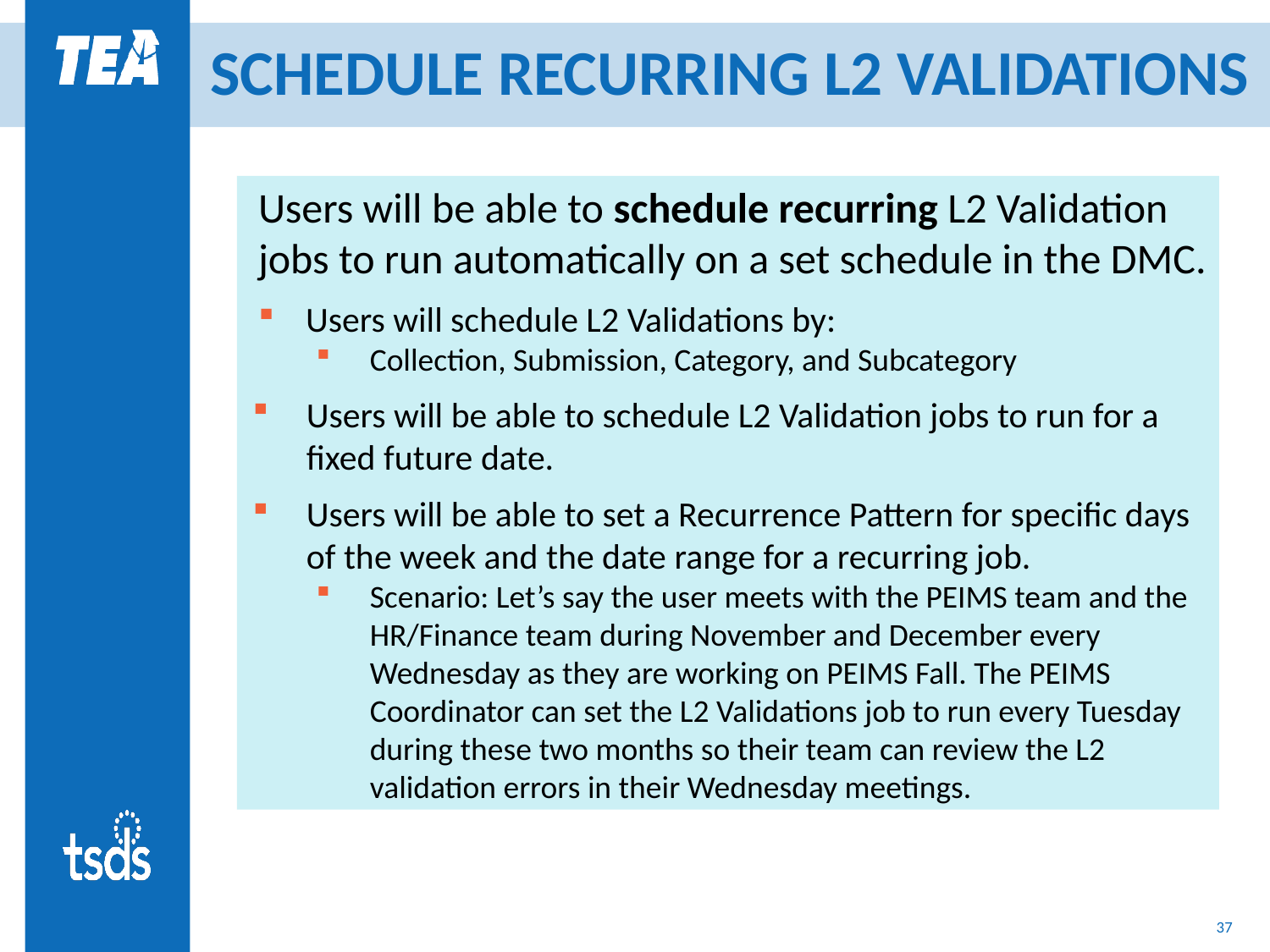

# SCHEDULE RECURRING L2 VALIDATIONS
Users will be able to schedule recurring L2 Validation jobs to run automatically on a set schedule in the DMC.

Users will schedule L2 Validations by:
Collection, Submission, Category, and Subcategory

Users will be able to schedule L2 Validation jobs to run for a fixed future date.

Users will be able to set a Recurrence Pattern for specific days of the week and the date range for a recurring job.
Scenario: Let’s say the user meets with the PEIMS team and the HR/Finance team during November and December every Wednesday as they are working on PEIMS Fall. The PEIMS Coordinator can set the L2 Validations job to run every Tuesday during these two months so their team can review the L2 validation errors in their Wednesday meetings.
37